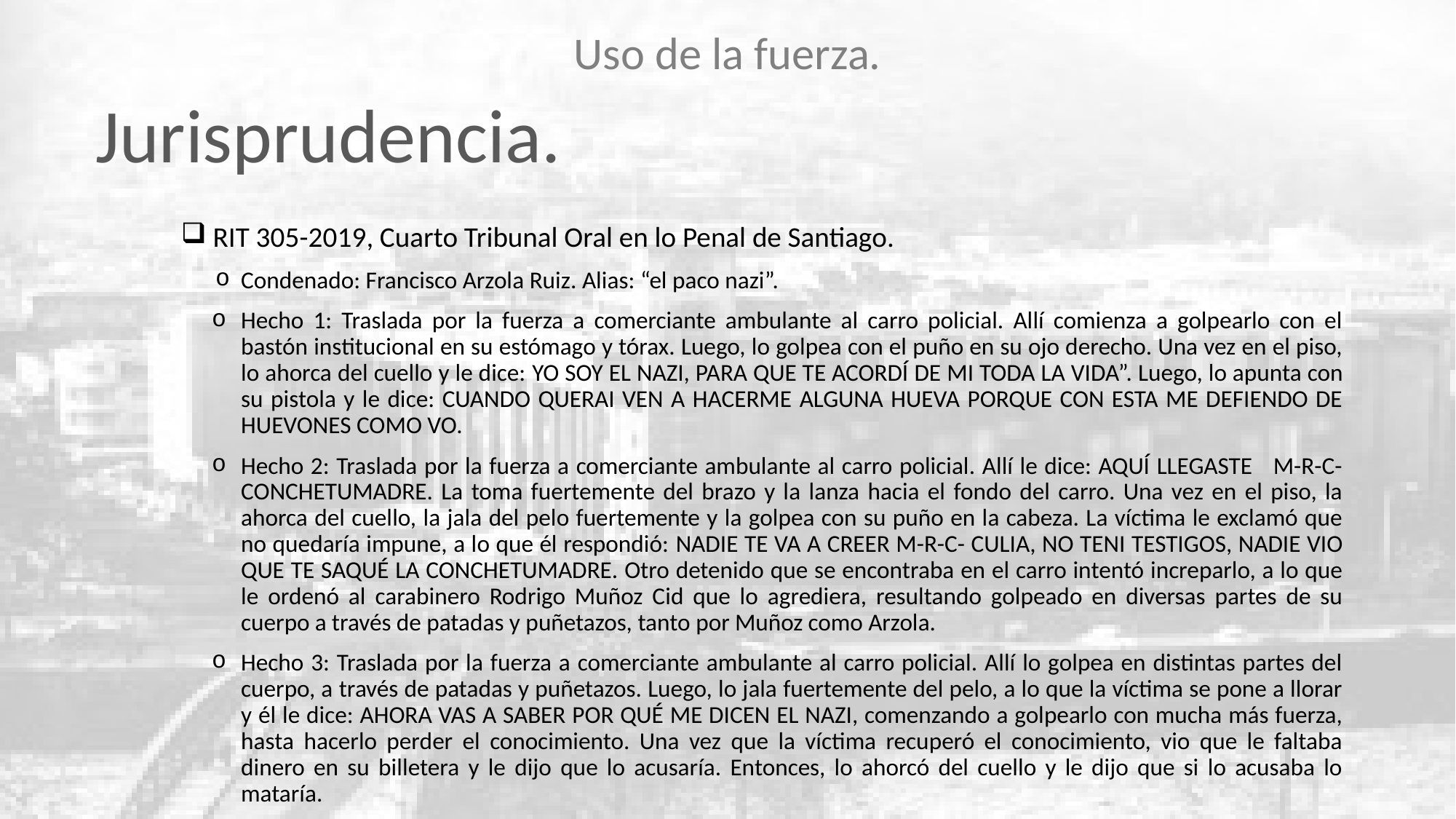

# Uso de la fuerza.
Jurisprudencia.
 RIT 305-2019, Cuarto Tribunal Oral en lo Penal de Santiago.
Condenado: Francisco Arzola Ruiz. Alias: “el paco nazi”.
Hecho 1: Traslada por la fuerza a comerciante ambulante al carro policial. Allí comienza a golpearlo con el bastón institucional en su estómago y tórax. Luego, lo golpea con el puño en su ojo derecho. Una vez en el piso, lo ahorca del cuello y le dice: YO SOY EL NAZI, PARA QUE TE ACORDÍ DE MI TODA LA VIDA”. Luego, lo apunta con su pistola y le dice: CUANDO QUERAI VEN A HACERME ALGUNA HUEVA PORQUE CON ESTA ME DEFIENDO DE HUEVONES COMO VO.
Hecho 2: Traslada por la fuerza a comerciante ambulante al carro policial. Allí le dice: AQUÍ LLEGASTE   M-R-C- CONCHETUMADRE. La toma fuertemente del brazo y la lanza hacia el fondo del carro. Una vez en el piso, la ahorca del cuello, la jala del pelo fuertemente y la golpea con su puño en la cabeza. La víctima le exclamó que no quedaría impune, a lo que él respondió: NADIE TE VA A CREER M-R-C- CULIA, NO TENI TESTIGOS, NADIE VIO QUE TE SAQUÉ LA CONCHETUMADRE. Otro detenido que se encontraba en el carro intentó increparlo, a lo que le ordenó al carabinero Rodrigo Muñoz Cid que lo agrediera, resultando golpeado en diversas partes de su cuerpo a través de patadas y puñetazos, tanto por Muñoz como Arzola.
Hecho 3: Traslada por la fuerza a comerciante ambulante al carro policial. Allí lo golpea en distintas partes del cuerpo, a través de patadas y puñetazos. Luego, lo jala fuertemente del pelo, a lo que la víctima se pone a llorar y él le dice: AHORA VAS A SABER POR QUÉ ME DICEN EL NAZI, comenzando a golpearlo con mucha más fuerza, hasta hacerlo perder el conocimiento. Una vez que la víctima recuperó el conocimiento, vio que le faltaba dinero en su billetera y le dijo que lo acusaría. Entonces, lo ahorcó del cuello y le dijo que si lo acusaba lo mataría.